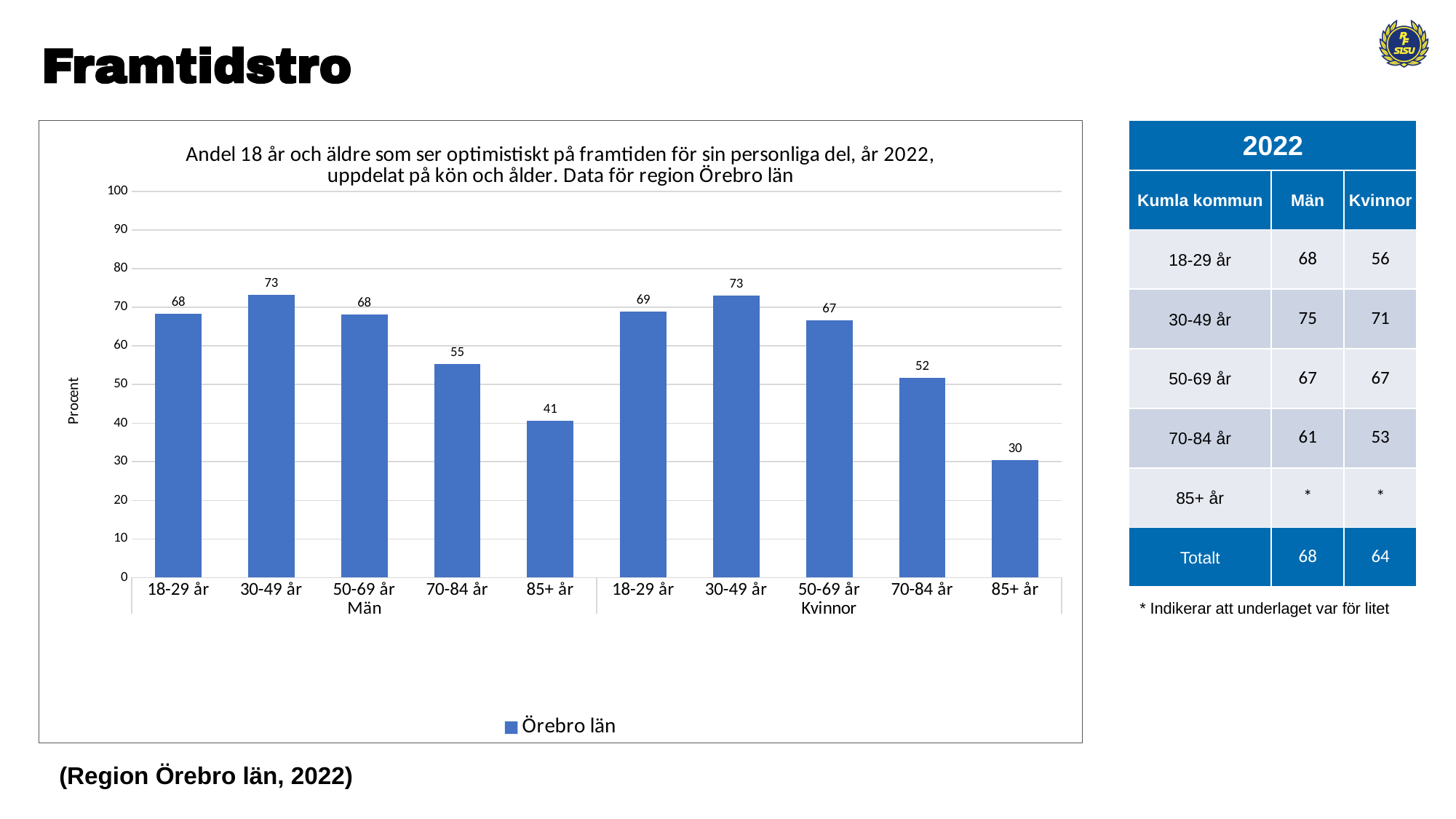

Framtidstro

### Chart: Andel 18 år och äldre som ser optimistiskt på framtiden för sin personliga del, år 2022, uppdelat på kön och ålder. Data för region Örebro län

| Category | Örebro län |
|---|---|
| 18-29 år | 68.32813145000237 |
| 30-49 år | 73.20986722167653 |
| 50-69 år | 68.19298466928727 |
| 70-84 år | 55.30140501046596 |
| 85+ år | 40.6119880510203 |
| 18-29 år | 68.88556332762663 |
| 30-49 år | 73.06688472804095 |
| 50-69 år | 66.57846071233676 |
| 70-84 år | 51.71786194265735 |
| 85+ år | 30.41353532759503 |
| 2022 |  |  |
| --- | --- | --- |
| Kumla kommun | Män | Kvinnor |
| 18-29 år | 68 | 56 |
| 30-49 år | 75 | 71 |
| 50-69 år | 67 | 67 |
| 70-84 år | 61 | 53 |
| 85+ år | \* | \* |
| Totalt | 68 | 64 |
* Indikerar att underlaget var för litet
(Region Örebro län, 2022)